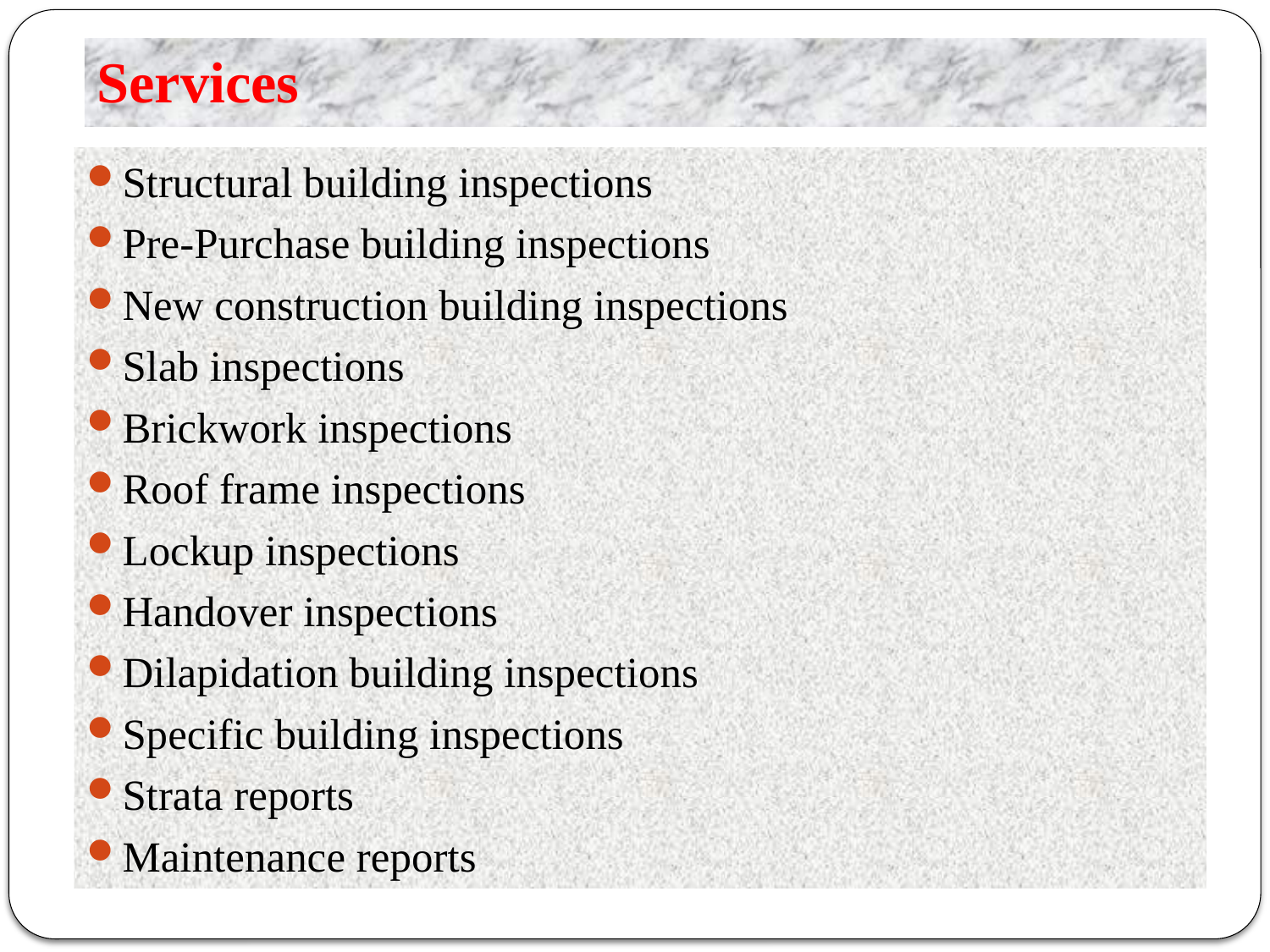

# Services
Structural building inspections
Pre-Purchase building inspections
New construction building inspections
Slab inspections
Brickwork inspections
Roof frame inspections
Lockup inspections
Handover inspections
Dilapidation building inspections
Specific building inspections
Strata reports
Maintenance reports